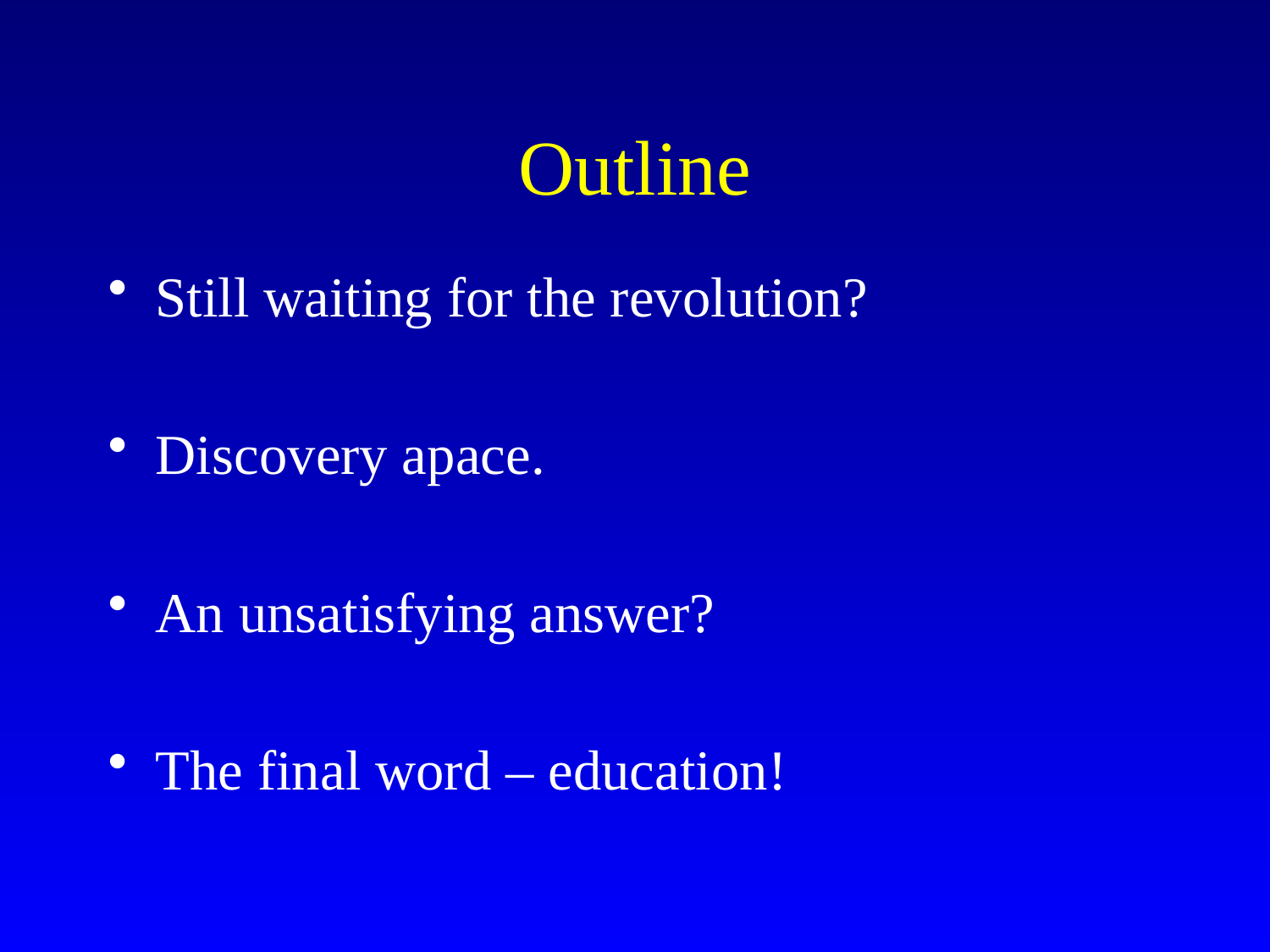

# Outline
Still waiting for the revolution?

Discovery apace.

An unsatisfying answer?

The final word – education!